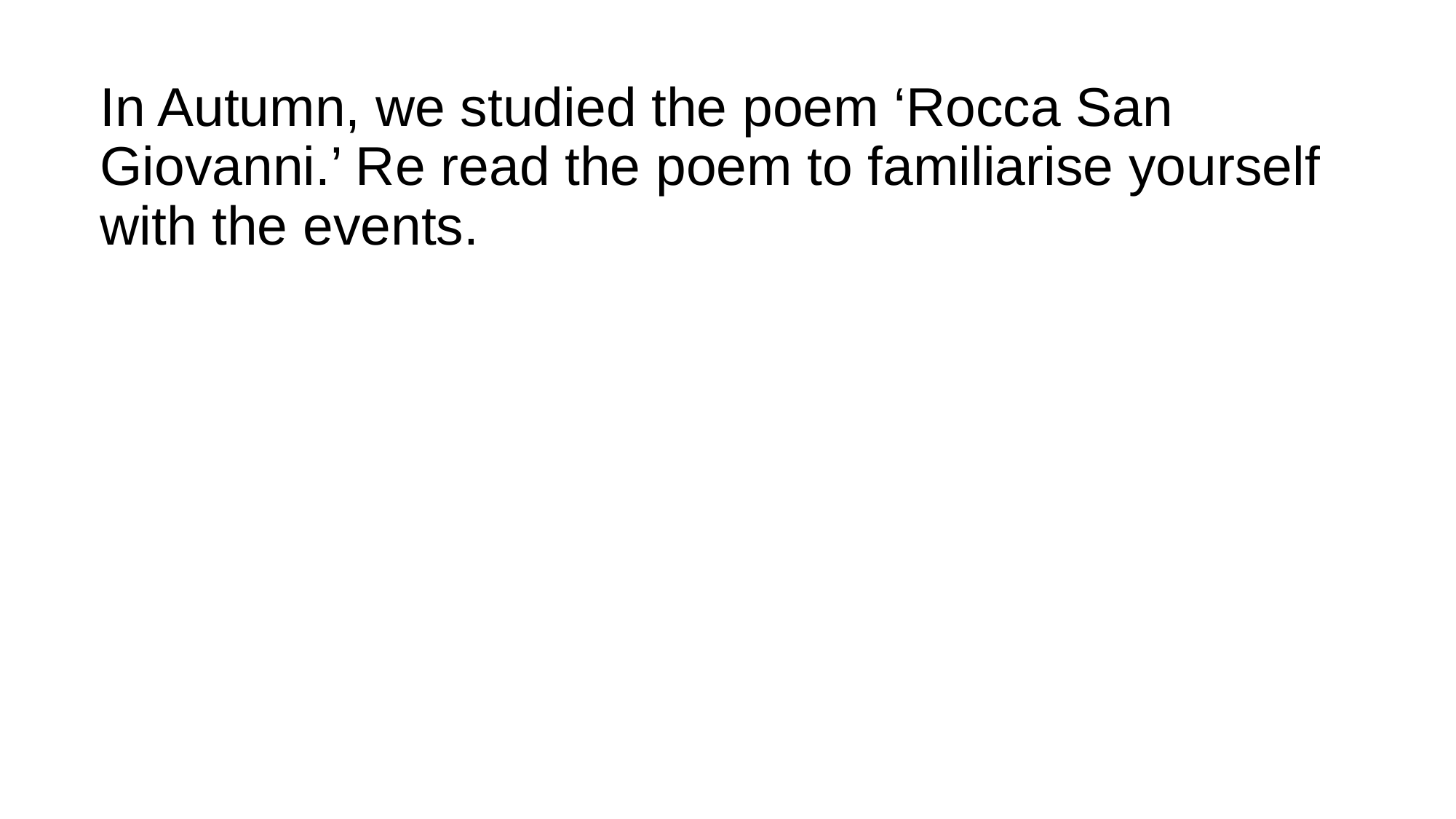

# In Autumn, we studied the poem ‘Rocca San Giovanni.’ Re read the poem to familiarise yourself with the events.